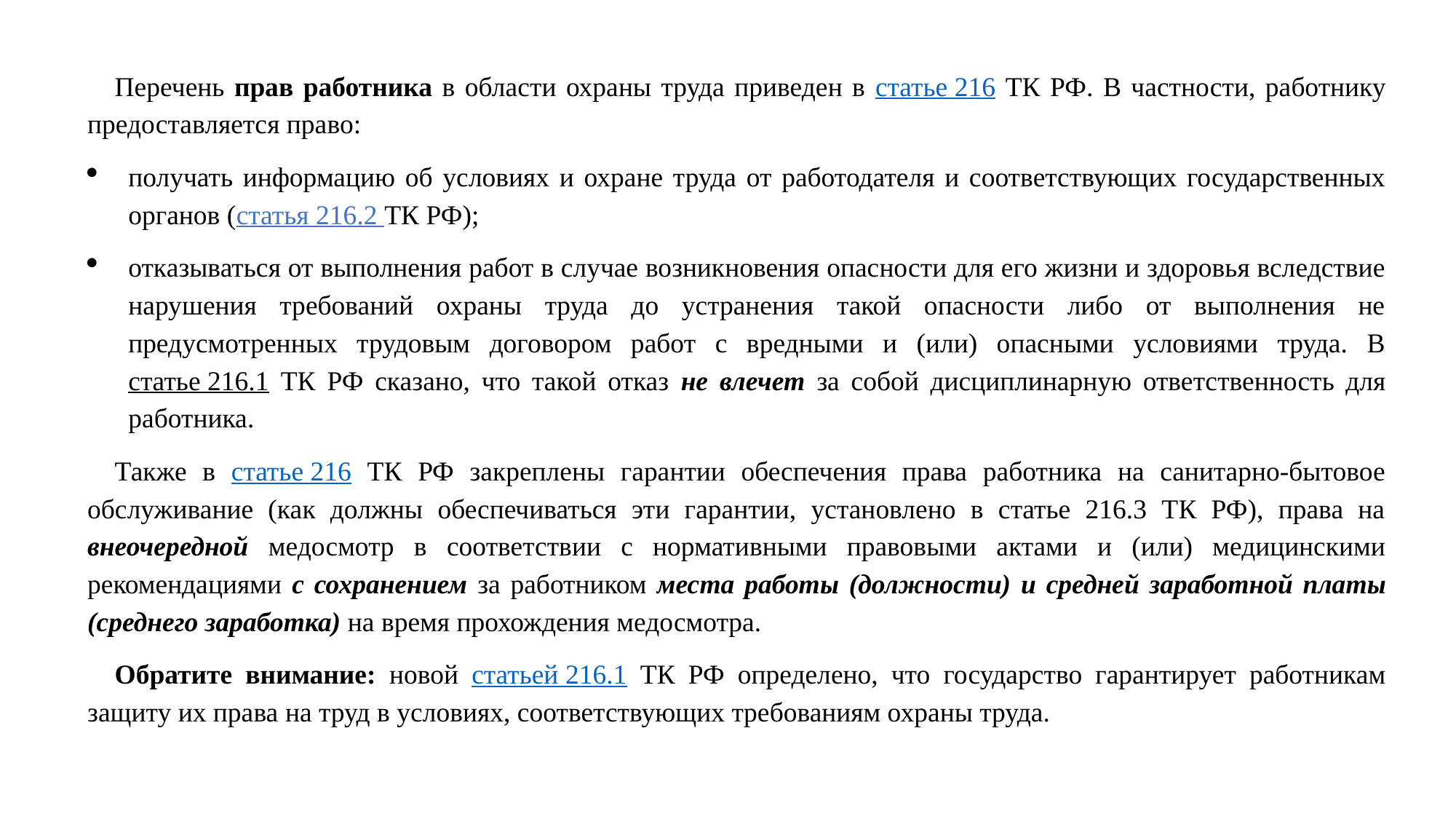

Перечень прав работника в области охраны труда приведен в статье 216 ТК РФ. В частности, работнику предоставляется право:
получать информацию об условиях и охране труда от работодателя и соответствующих государственных органов (статья 216.2 ТК РФ);
отказываться от выполнения работ в случае возникновения опасности для его жизни и здоровья вследствие нарушения требований охраны труда до устранения такой опасности либо от выполнения не предусмотренных трудовым договором работ с вредными и (или) опасными условиями труда. В статье 216.1 ТК РФ сказано, что такой отказ не влечет за собой дисциплинарную ответственность для работника.
Также в статье 216 ТК РФ закреплены гарантии обеспечения права работника на санитарно-бытовое обслуживание (как должны обеспечиваться эти гарантии, установлено в статье 216.3 ТК РФ), права на внеочередной медосмотр в соответствии с нормативными правовыми актами и (или) медицинскими рекомендациями с сохранением за работником места работы (должности) и средней заработной платы (среднего заработка) на время прохождения медосмотра.
Обратите внимание: новой статьей 216.1 ТК РФ определено, что государство гарантирует работникам защиту их права на труд в условиях, соответствующих требованиям охраны труда.